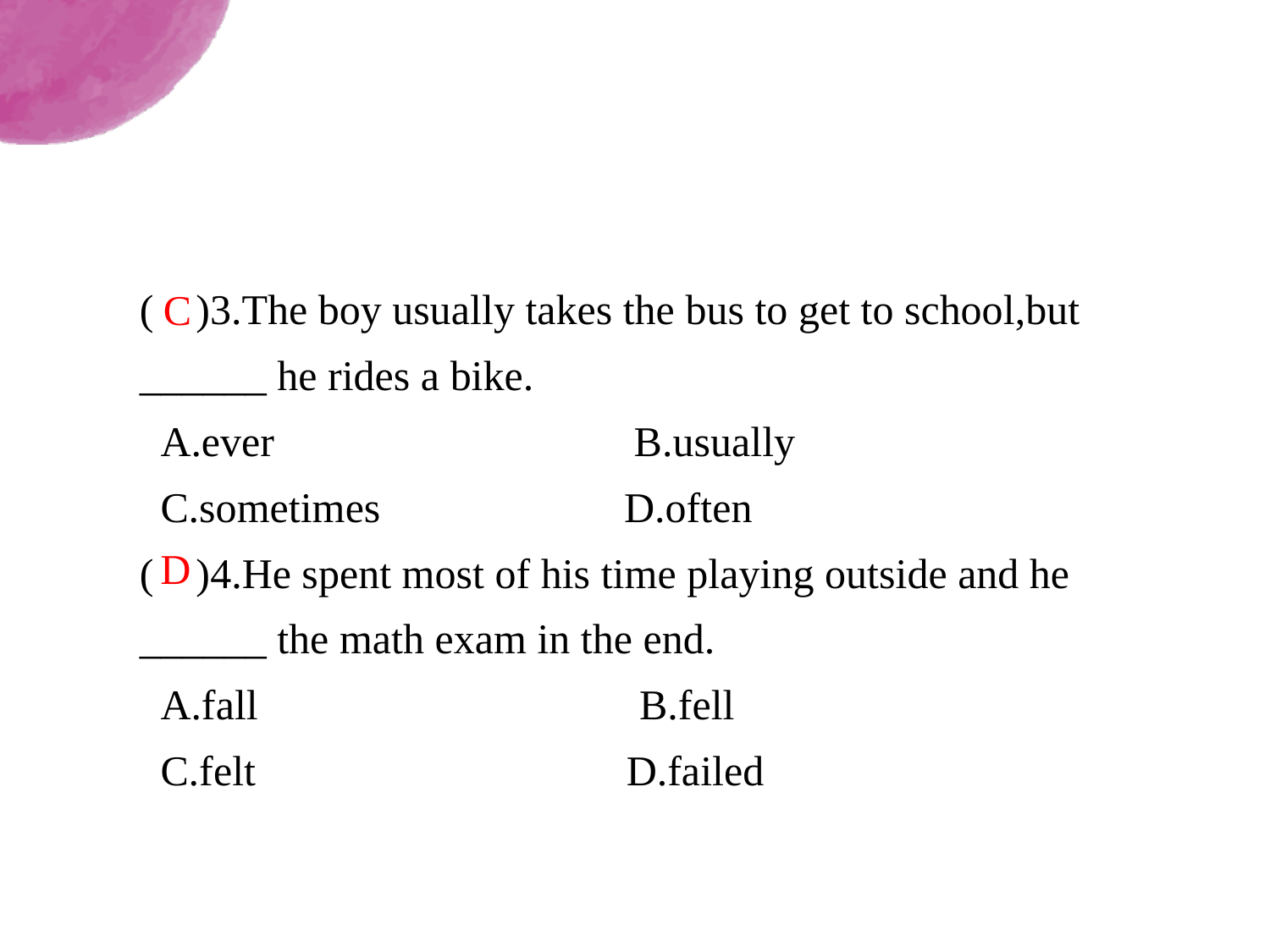

(    )3.The boy usually takes the bus to get to school,but ______ he rides a bike.
  A.ever                                  B.usually
  C.sometimes                       D.often
(    )4.He spent most of his time playing outside and he ______ the math exam in the end.
  A.fall                                    B.fell
  C.felt                                   D.failed
C
D